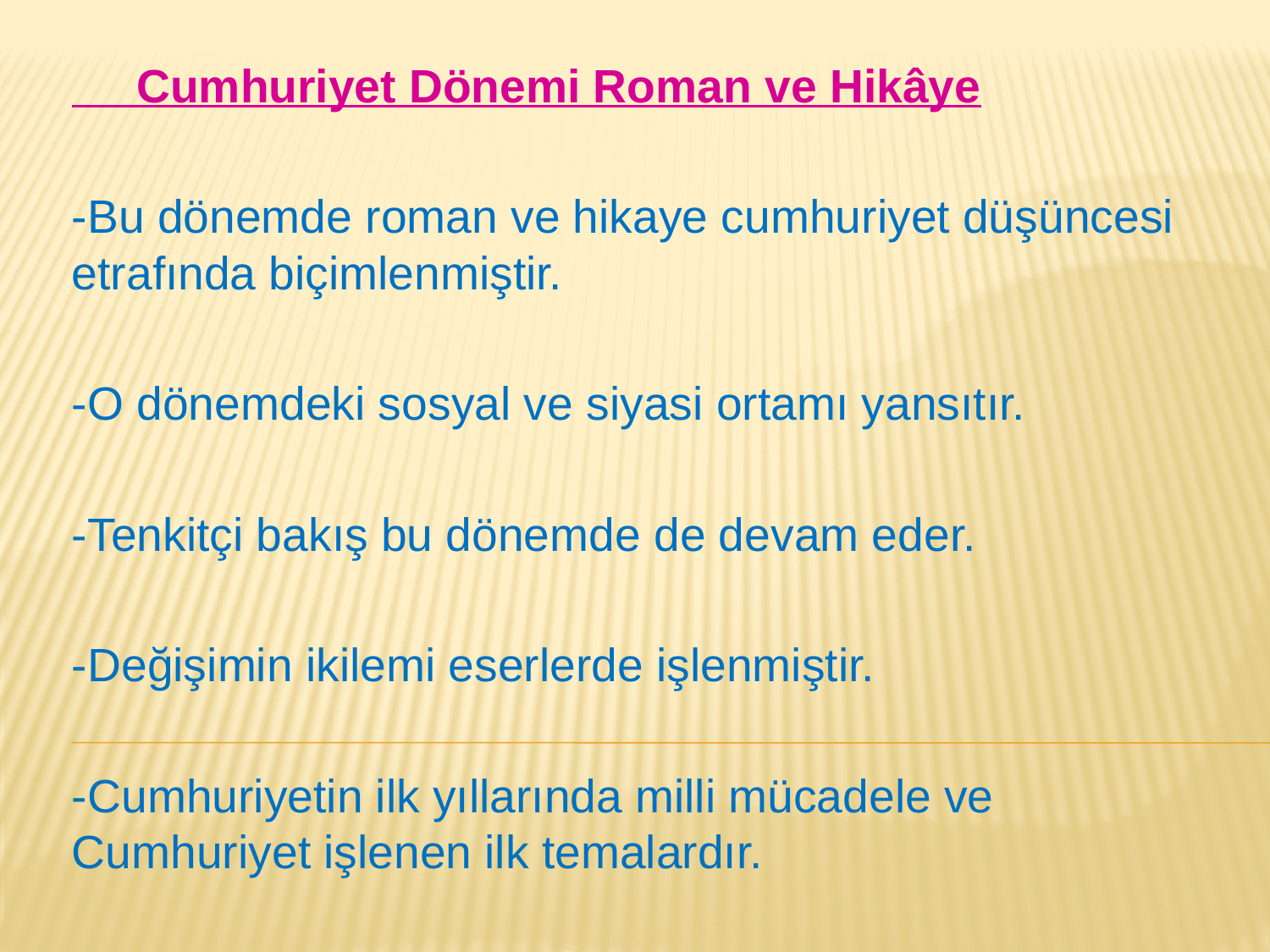

Cumhuriyet Dönemi Roman ve Hikâye

-Bu dönemde roman ve hikaye cumhuriyet düşüncesi etrafında biçimlenmiştir.

-O dönemdeki sosyal ve siyasi ortamı yansıtır.

-Tenkitçi bakış bu dönemde de devam eder.

-Değişimin ikilemi eserlerde işlenmiştir.

-Cumhuriyetin ilk yıllarında milli mücadele ve Cumhuriyet işlenen ilk temalardır.